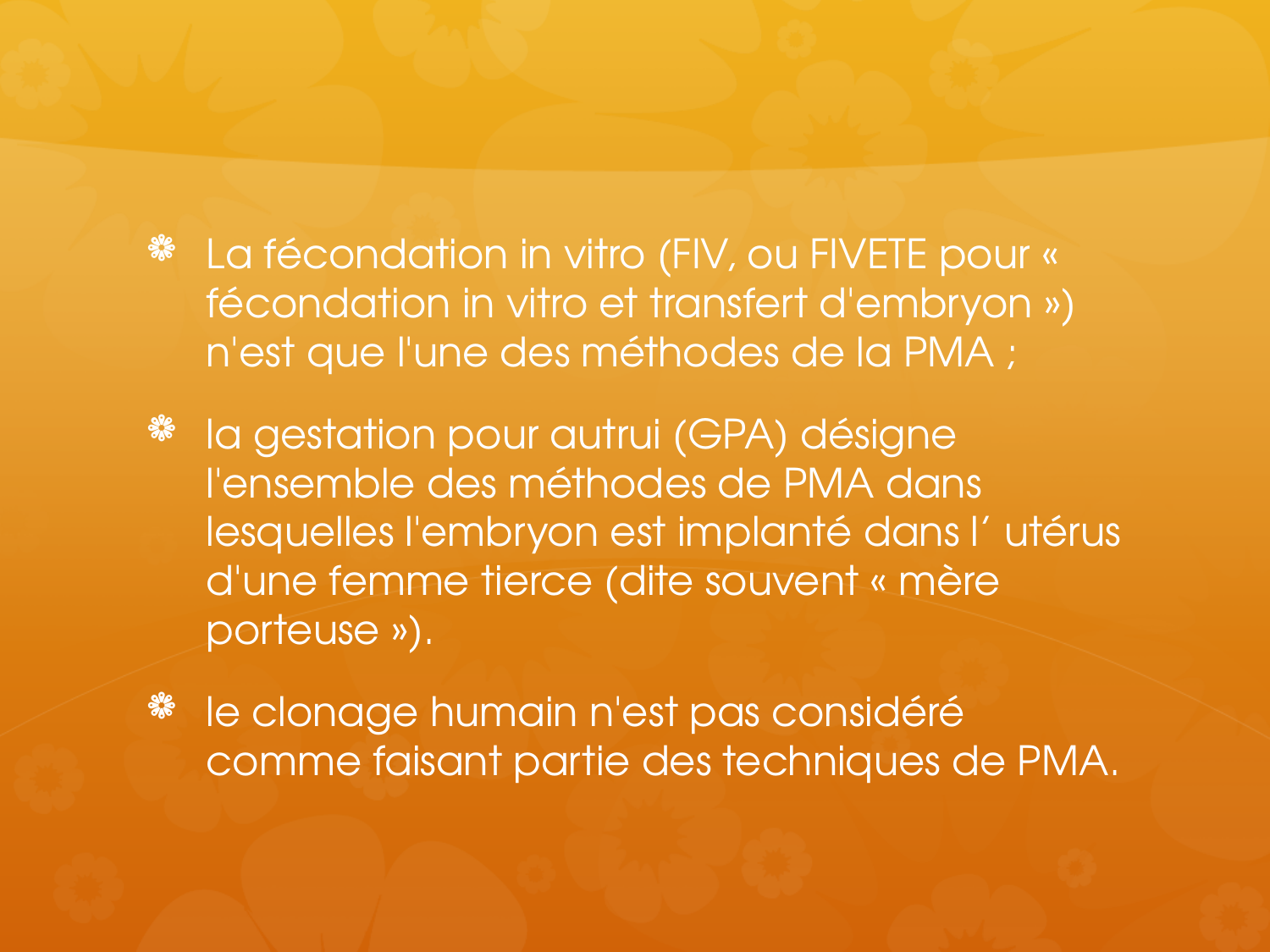

La fécondation in vitro (FIV, ou FIVETE pour « fécondation in vitro et transfert d'embryon ») n'est que l'une des méthodes de la PMA ;
la gestation pour autrui (GPA) désigne l'ensemble des méthodes de PMA dans lesquelles l'embryon est implanté dans l’ utérus d'une femme tierce (dite souvent « mère porteuse »).
le clonage humain n'est pas considéré comme faisant partie des techniques de PMA.